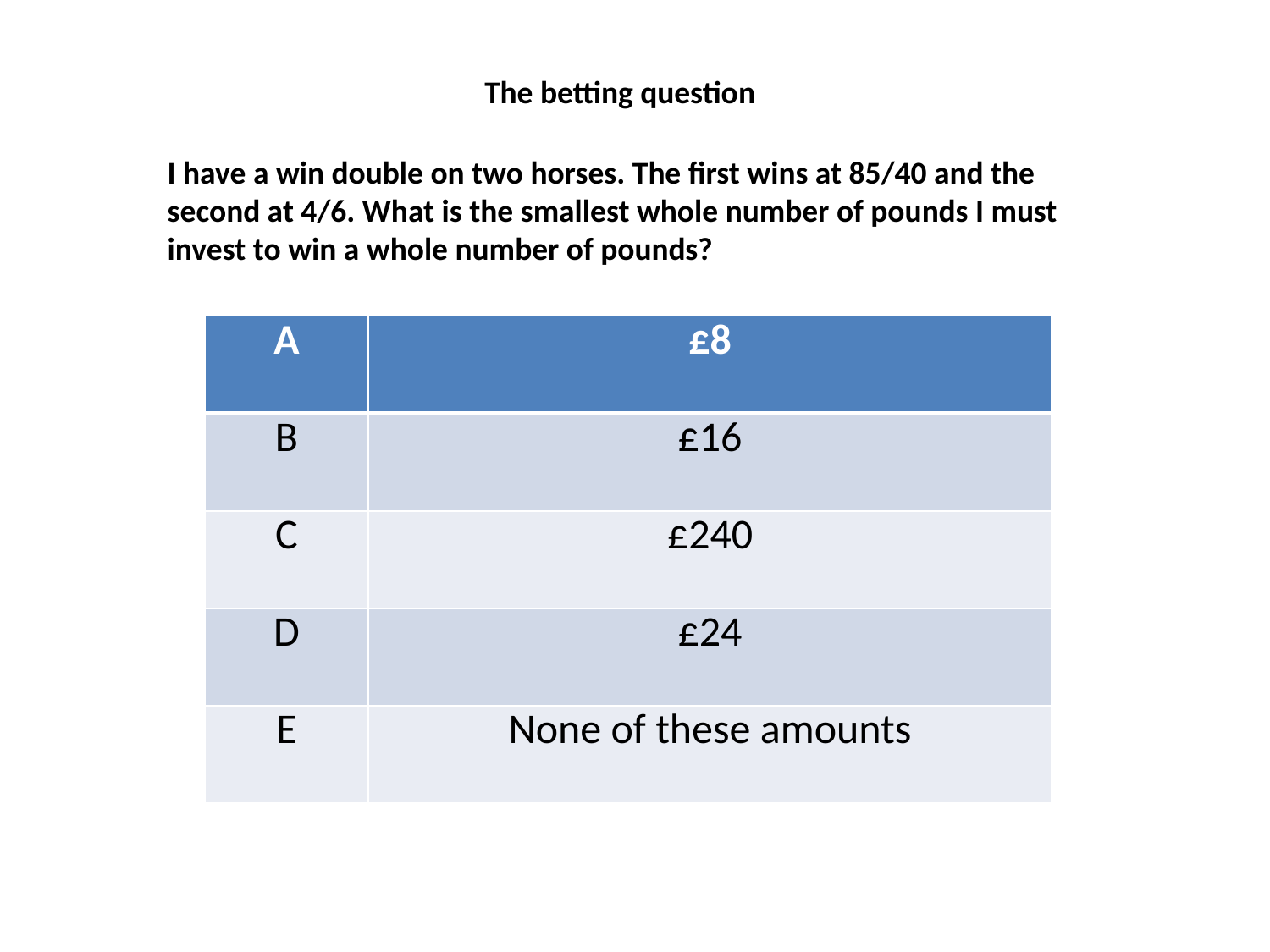

The betting question
I have a win double on two horses. The first wins at 85/40 and the second at 4/6. What is the smallest whole number of pounds I must invest to win a whole number of pounds?
| A | £8 |
| --- | --- |
| B | £16 |
| C | £240 |
| D | £24 |
| E | None of these amounts |